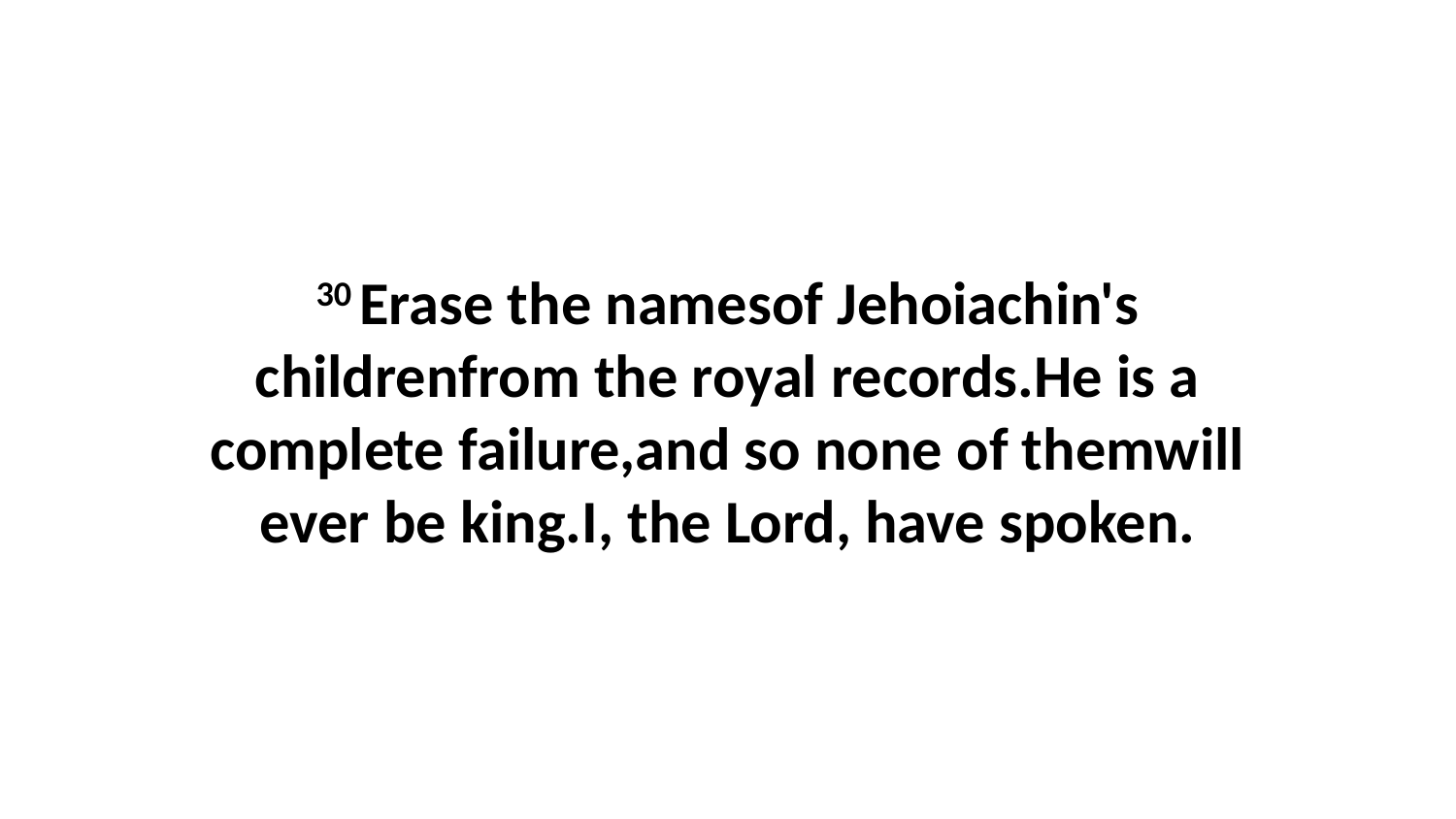

30 Erase the namesof Jehoiachin's childrenfrom the royal records.He is a complete failure,and so none of themwill ever be king.I, the Lord, have spoken.